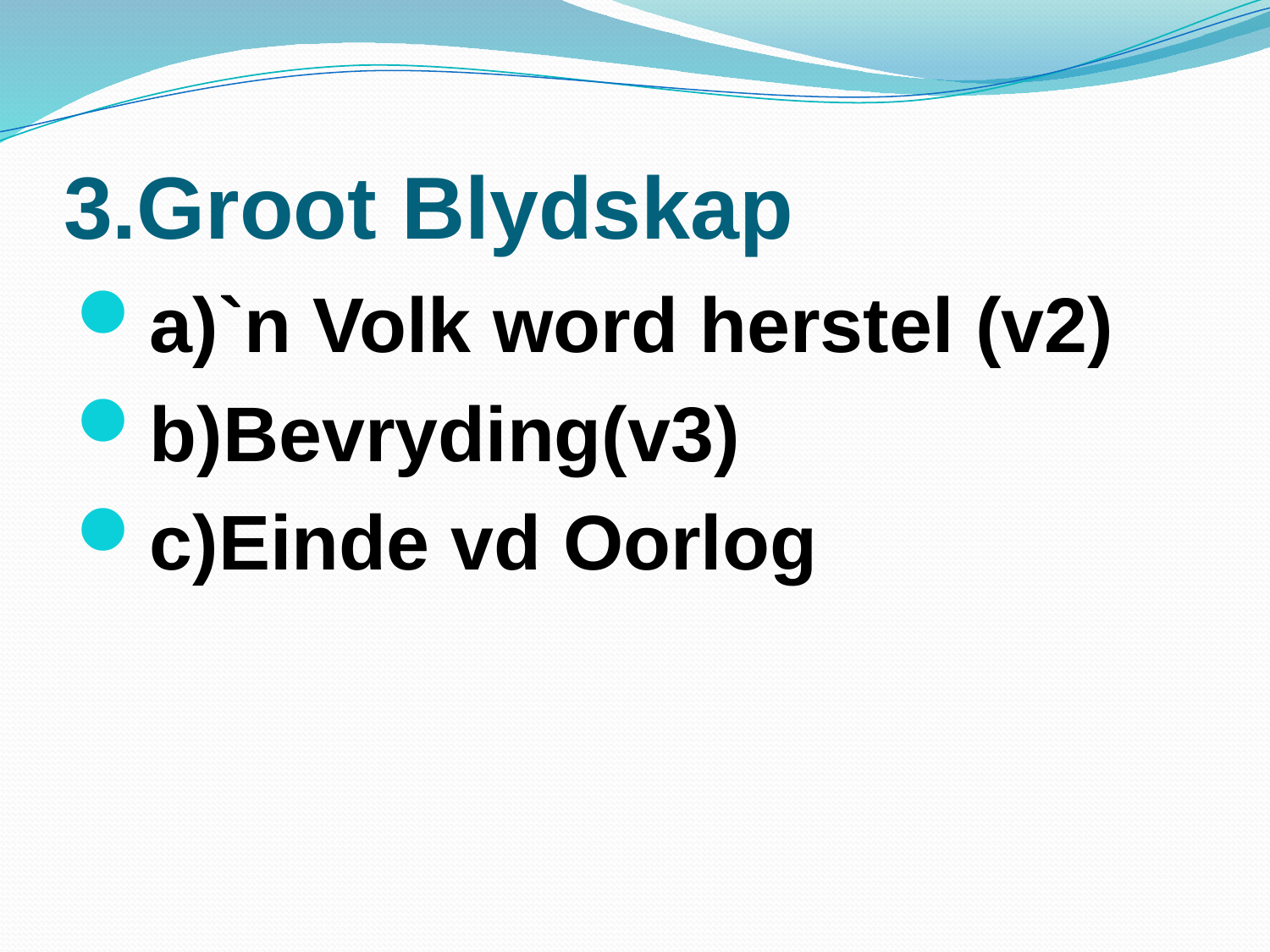

# 3.Groot Blydskap
a)`n Volk word herstel (v2)
b)Bevryding(v3)
c)Einde vd Oorlog